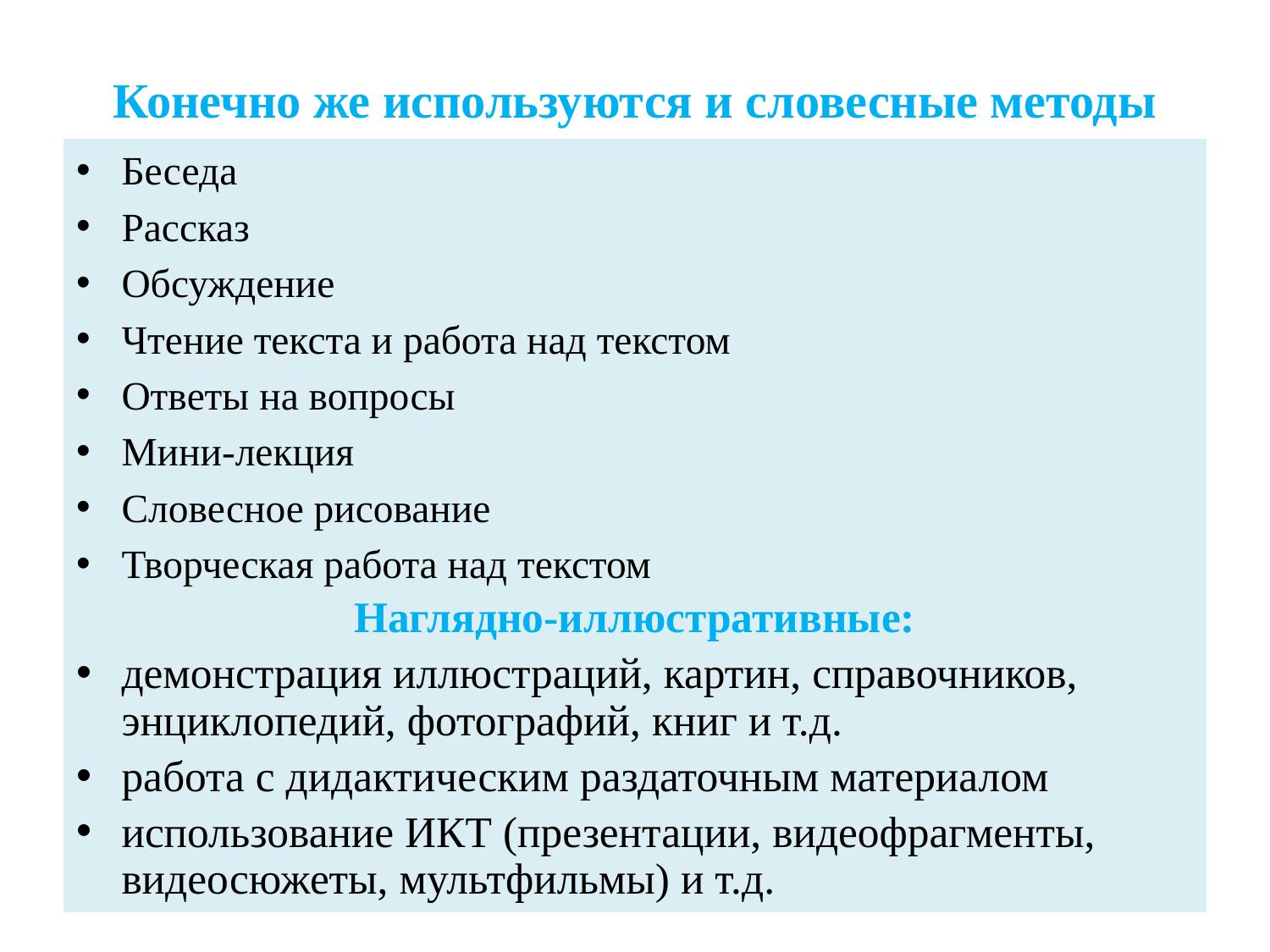

# Конечно же используются и словесные методы
Беседа
Рассказ
Обсуждение
Чтение текста и работа над текстом
Ответы на вопросы
Мини-лекция
Словесное рисование
Творческая работа над текстом
Наглядно-иллюстративные:
демонстрация иллюстраций, картин, справочников, энциклопедий, фотографий, книг и т.д.
работа с дидактическим раздаточным материалом
использование ИКТ (презентации, видеофрагменты, видеосюжеты, мультфильмы) и т.д.